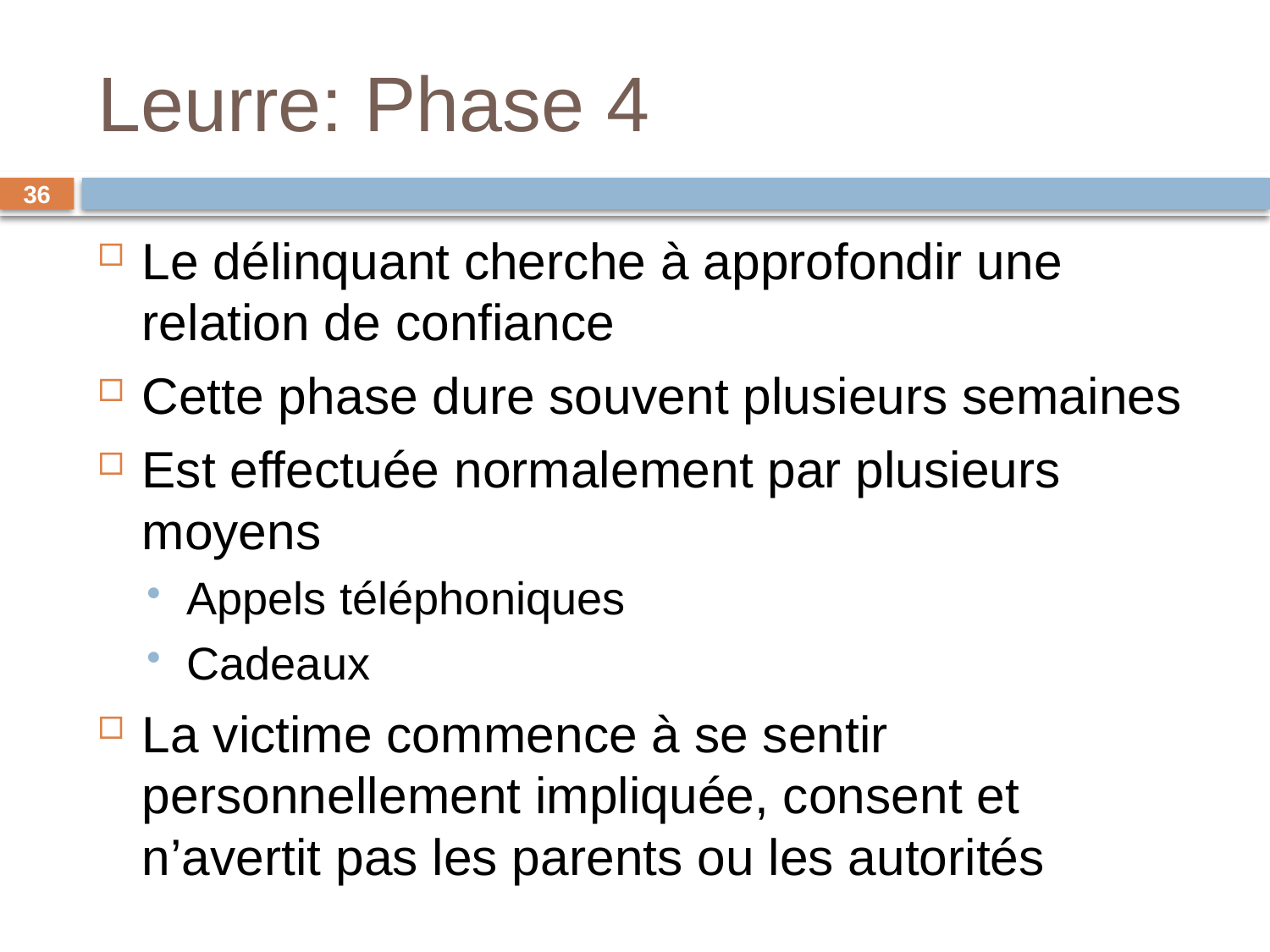

# Leurre: Phase 4
36
Le délinquant cherche à approfondir une relation de confiance
Cette phase dure souvent plusieurs semaines
Est effectuée normalement par plusieurs moyens
Appels téléphoniques
Cadeaux
La victime commence à se sentir personnellement impliquée, consent et n’avertit pas les parents ou les autorités